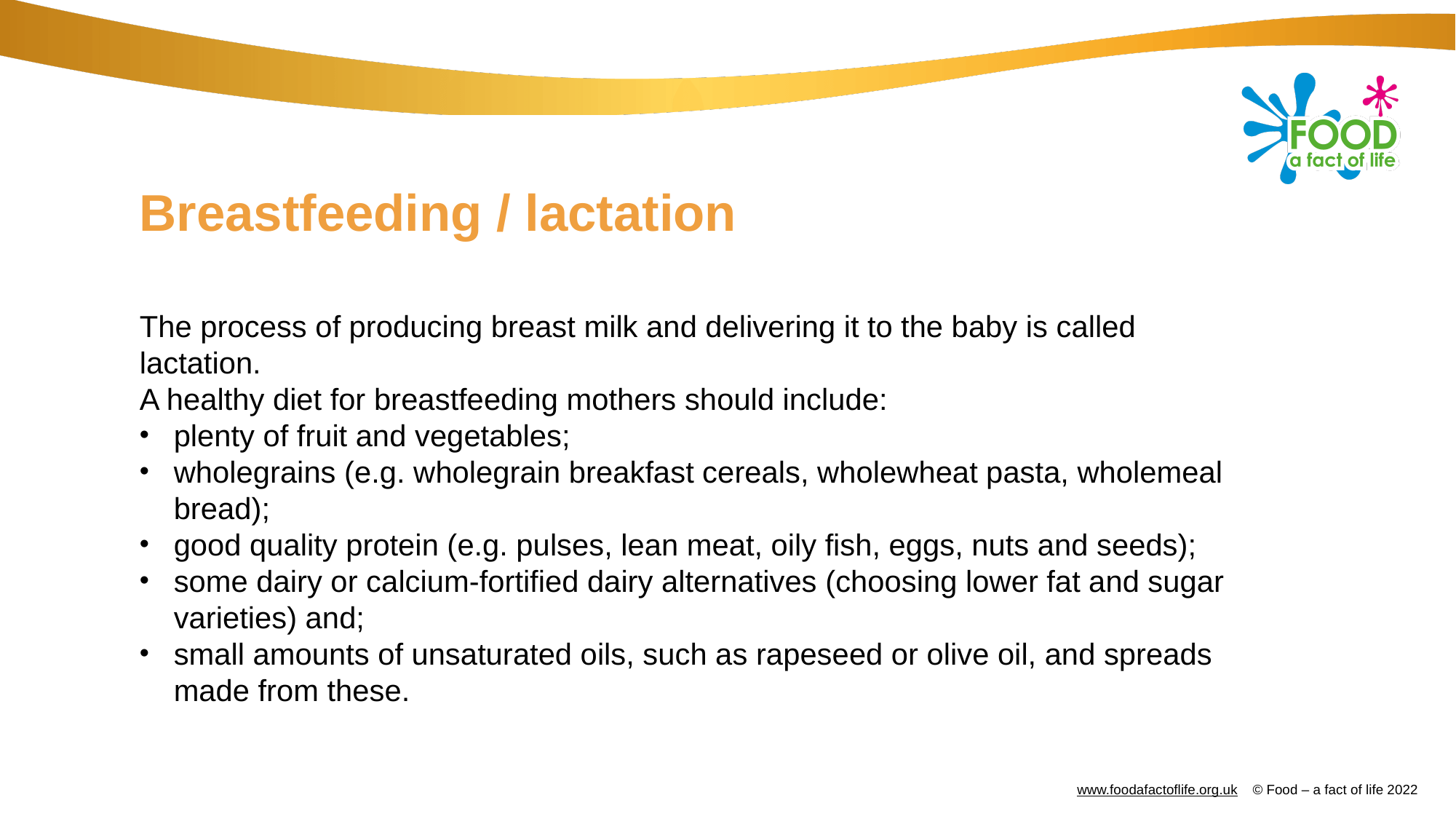

# Breastfeeding / lactation
The process of producing breast milk and delivering it to the baby is called lactation.
A healthy diet for breastfeeding mothers should include:
plenty of fruit and vegetables;
wholegrains (e.g. wholegrain breakfast cereals, wholewheat pasta, wholemeal bread);
good quality protein (e.g. pulses, lean meat, oily fish, eggs, nuts and seeds);
some dairy or calcium-fortified dairy alternatives (choosing lower fat and sugar varieties) and;
small amounts of unsaturated oils, such as rapeseed or olive oil, and spreads made from these.